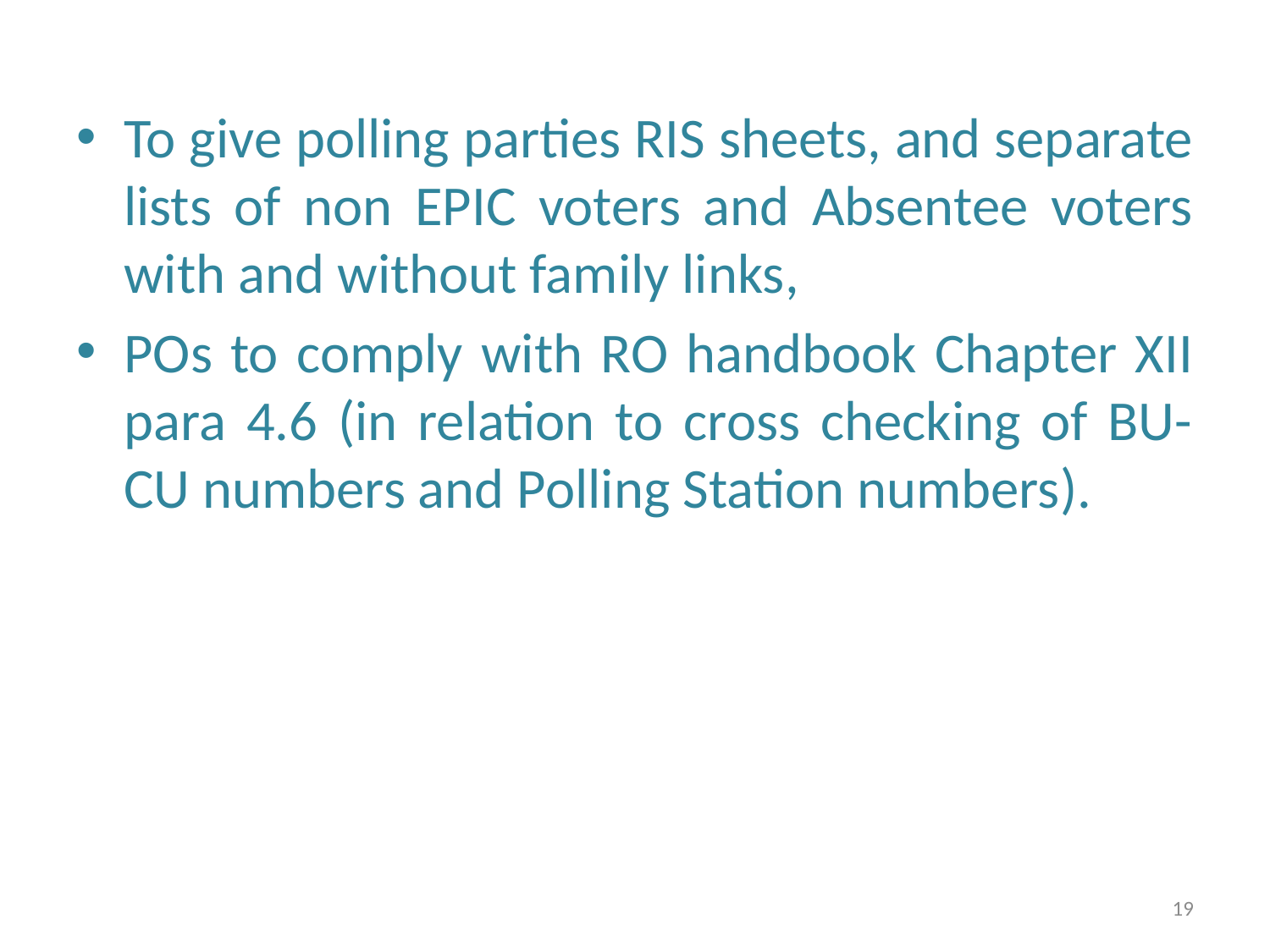

To give polling parties RIS sheets, and separate lists of non EPIC voters and Absentee voters with and without family links,
POs to comply with RO handbook Chapter XII para 4.6 (in relation to cross checking of BU- CU numbers and Polling Station numbers).

19